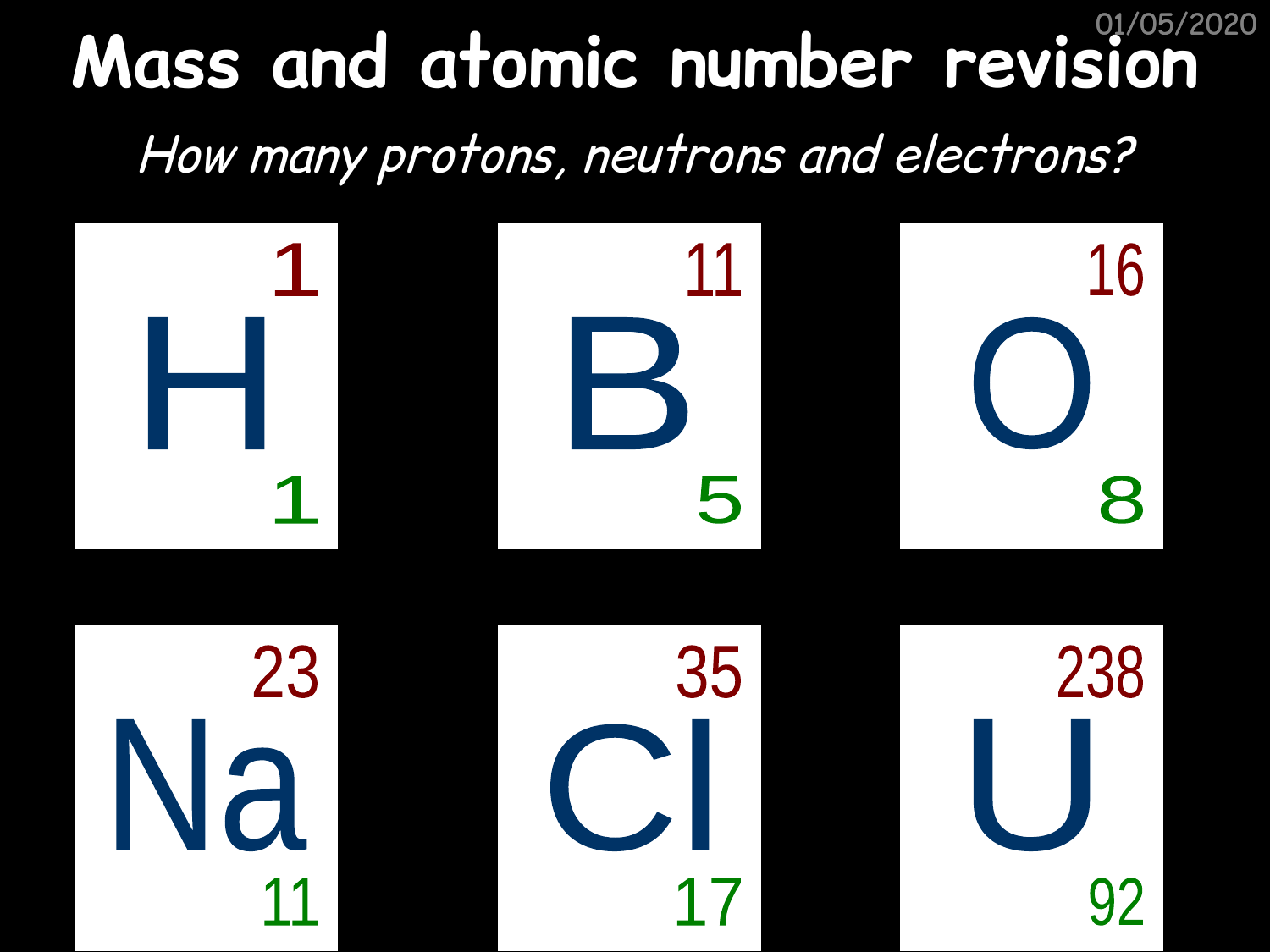

# Mass and atomic number revision
01/05/2020
01/05/2020
How many protons, neutrons and electrons?

1
11
16
H
B
O
1
5
8

23
35
238
Na
Cl
U
11
17
92